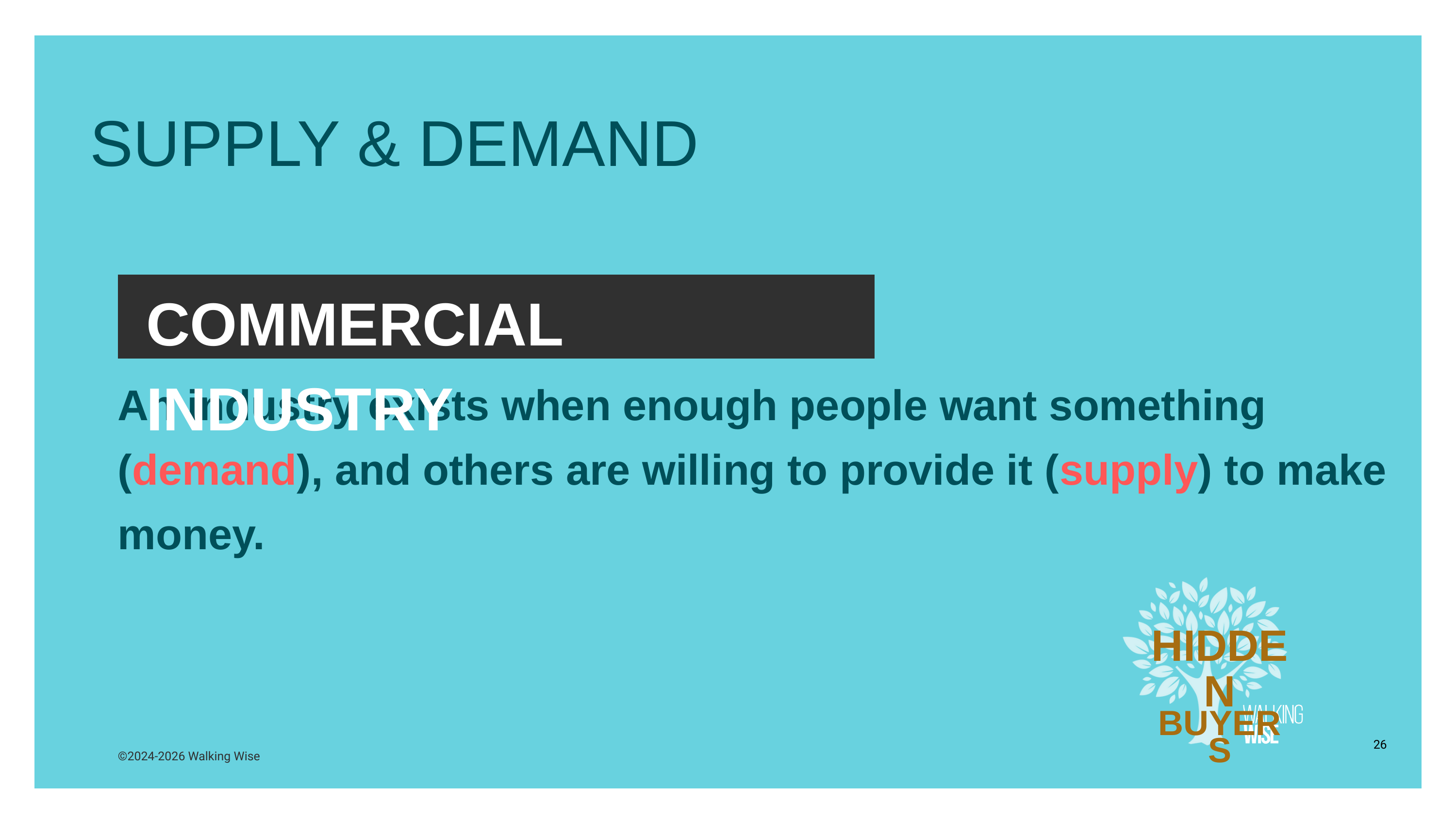

SUPPLY & DEMAND
COMMERCIAL INDUSTRY

An industry exists when enough people want something (demand), and others are willing to provide it (supply) to make money.

HIDDEN
BUYERS

26
©2024-2026 Walking Wise